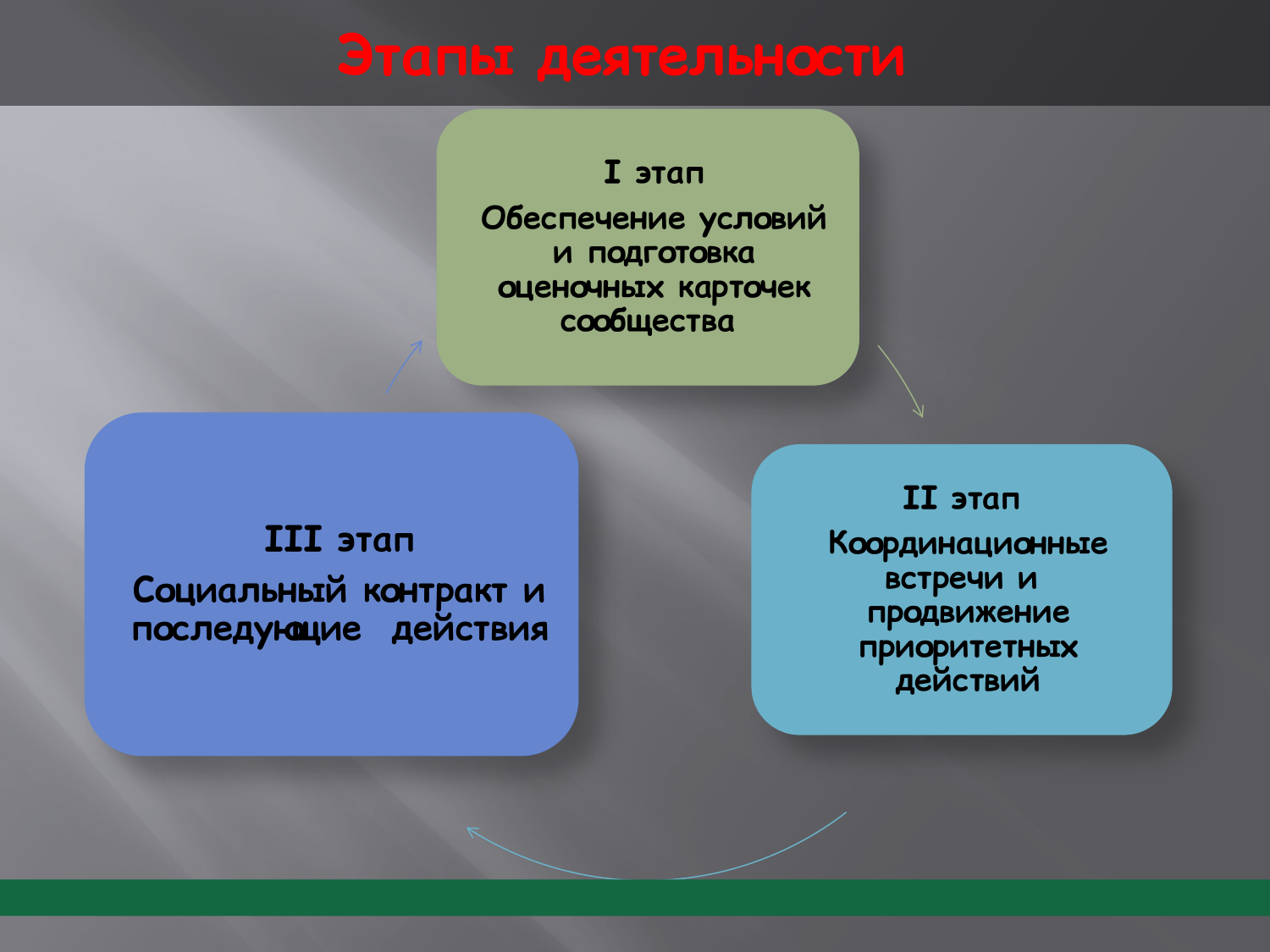

Этапы деятельности
I этап
Обеспечение условий и подготовка оценочных карточек сообщества
II этап
Координационные встречи и  продвижение приоритетных действий
III этап
Социальный контракт и последующие  действия